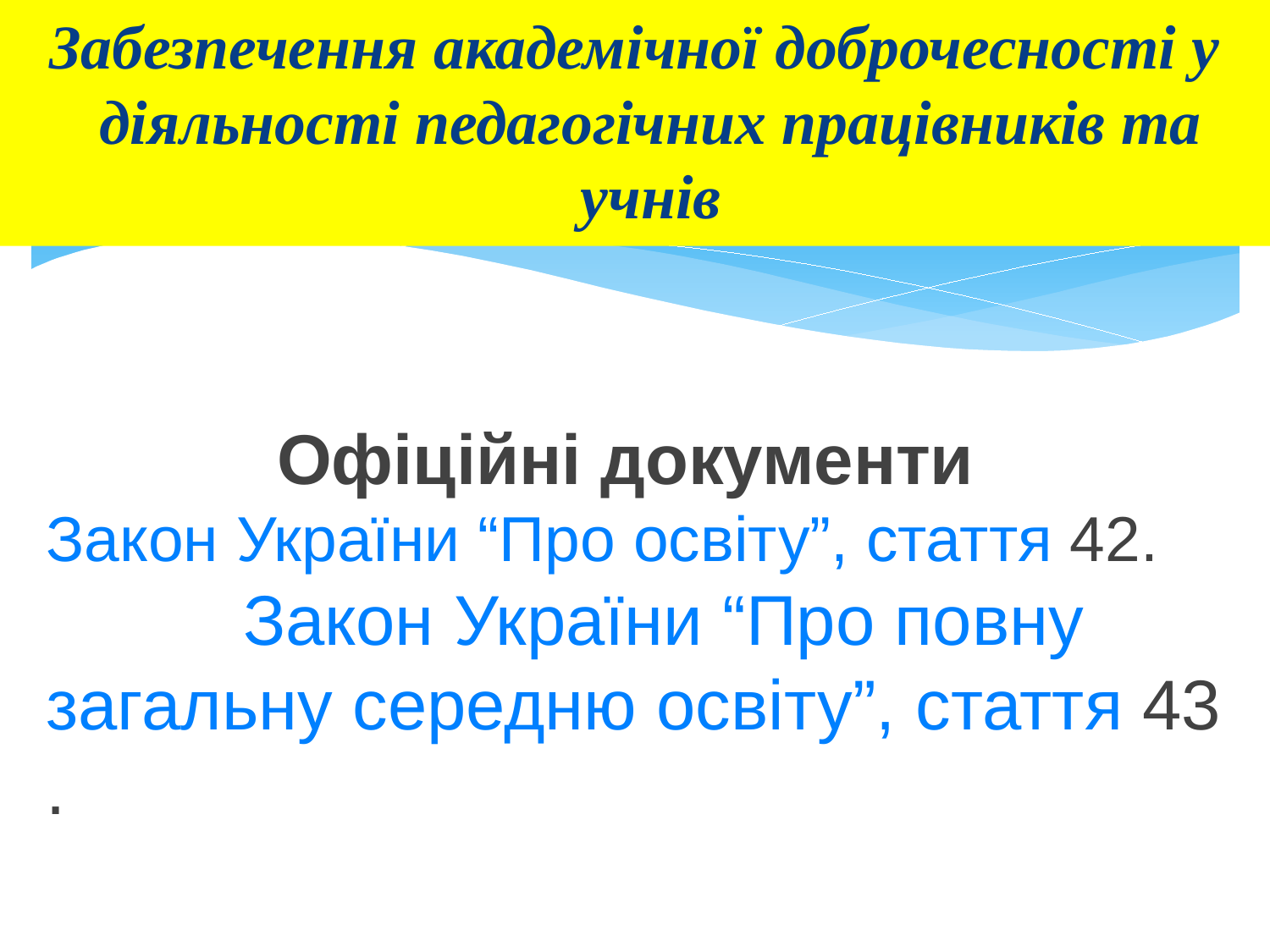

Забезпечення академічної доброчесності у діяльності педагогічних працівників та учнів

#

Офіційні документи
Закон України “Про освіту”, стаття 42.
          Закон України “Про повну загальну середню освіту”, стаття 43.